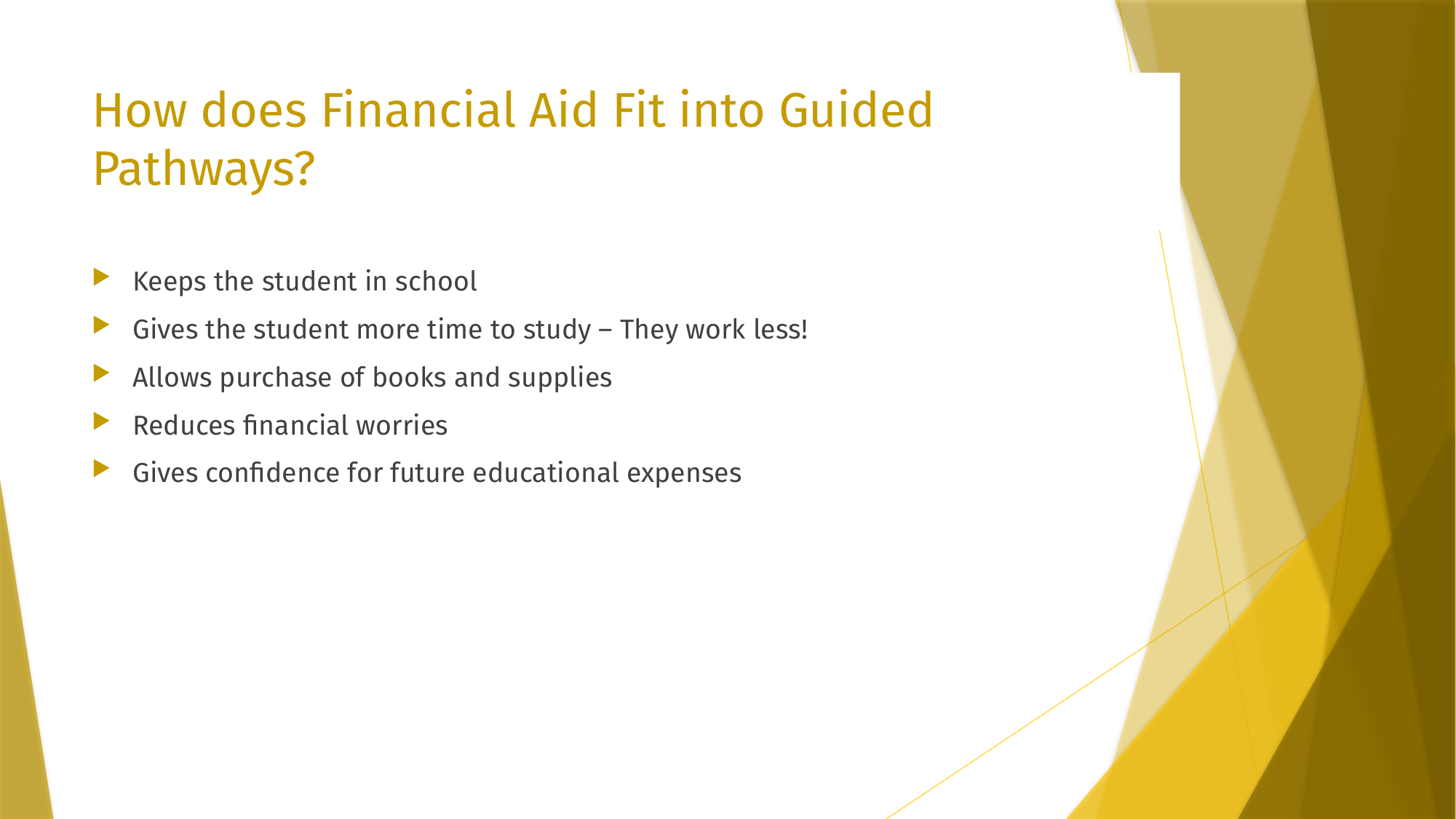

# How does Financial Aid Fit into Guided Pathways?
Keeps the student in school
Gives the student more time to study – They work less!
Allows purchase of books and supplies
Reduces financial worries
Gives confidence for future educational expenses